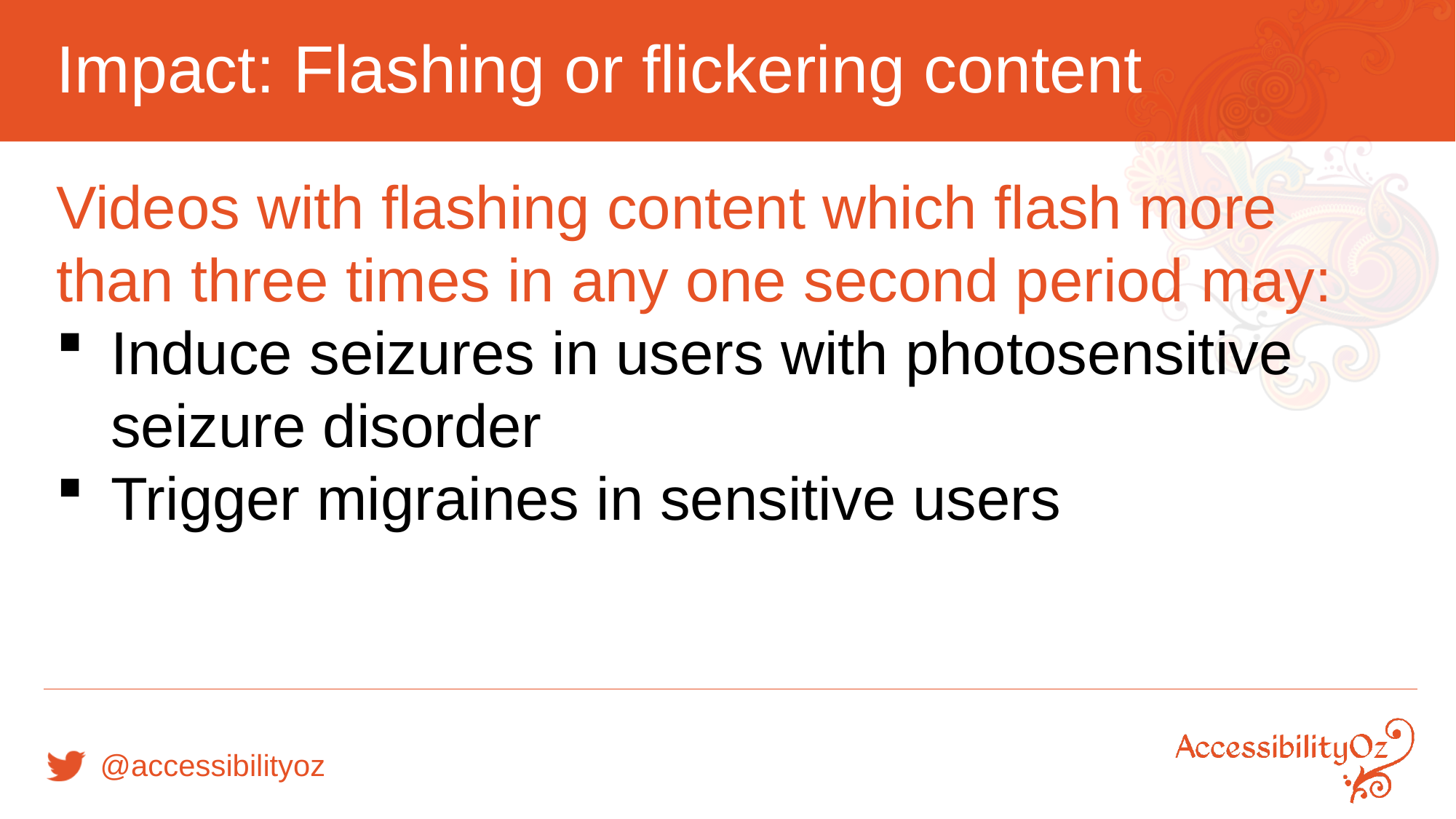

# Impact: Flashing or flickering content
Videos with flashing content which flash more than three times in any one second period may:
Induce seizures in users with photosensitive seizure disorder
Trigger migraines in sensitive users